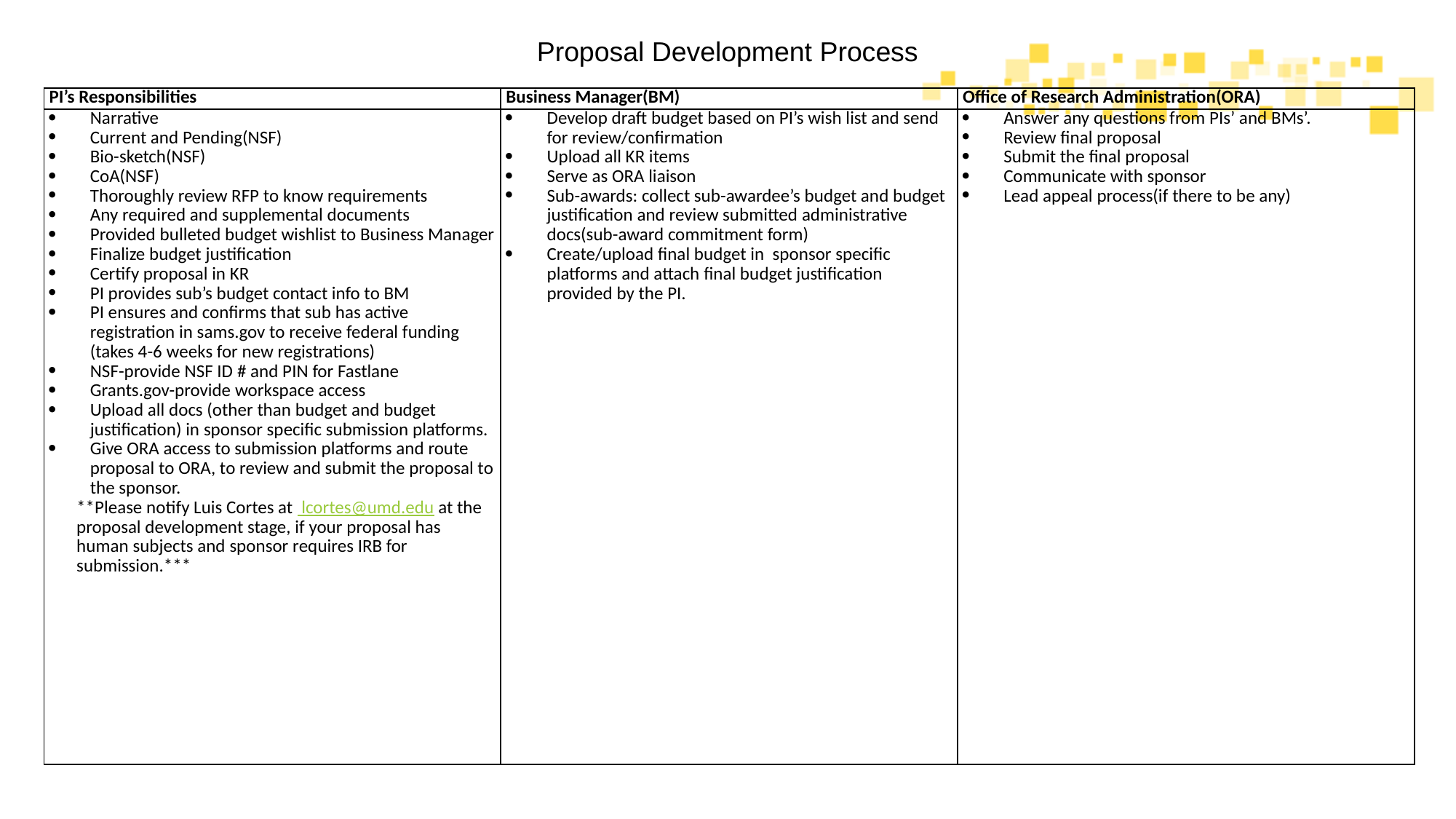

# Proposal Development Process
| PI’s Responsibilities | Business Manager(BM) | Office of Research Administration(ORA) |
| --- | --- | --- |
| Narrative Current and Pending(NSF) Bio-sketch(NSF) CoA(NSF) Thoroughly review RFP to know requirements Any required and supplemental documents Provided bulleted budget wishlist to Business Manager Finalize budget justification Certify proposal in KR PI provides sub’s budget contact info to BM PI ensures and confirms that sub has active registration in sams.gov to receive federal funding (takes 4-6 weeks for new registrations) NSF-provide NSF ID # and PIN for Fastlane Grants.gov-provide workspace access Upload all docs (other than budget and budget justification) in sponsor specific submission platforms. Give ORA access to submission platforms and route proposal to ORA, to review and submit the proposal to the sponsor. \*\*Please notify Luis Cortes at lcortes@umd.edu at the proposal development stage, if your proposal has human subjects and sponsor requires IRB for submission.\*\*\* | Develop draft budget based on PI’s wish list and send for review/confirmation Upload all KR items Serve as ORA liaison Sub-awards: collect sub-awardee’s budget and budget justification and review submitted administrative docs(sub-award commitment form) Create/upload final budget in sponsor specific platforms and attach final budget justification provided by the PI. | Answer any questions from PIs’ and BMs’. Review final proposal Submit the final proposal Communicate with sponsor Lead appeal process(if there to be any) |